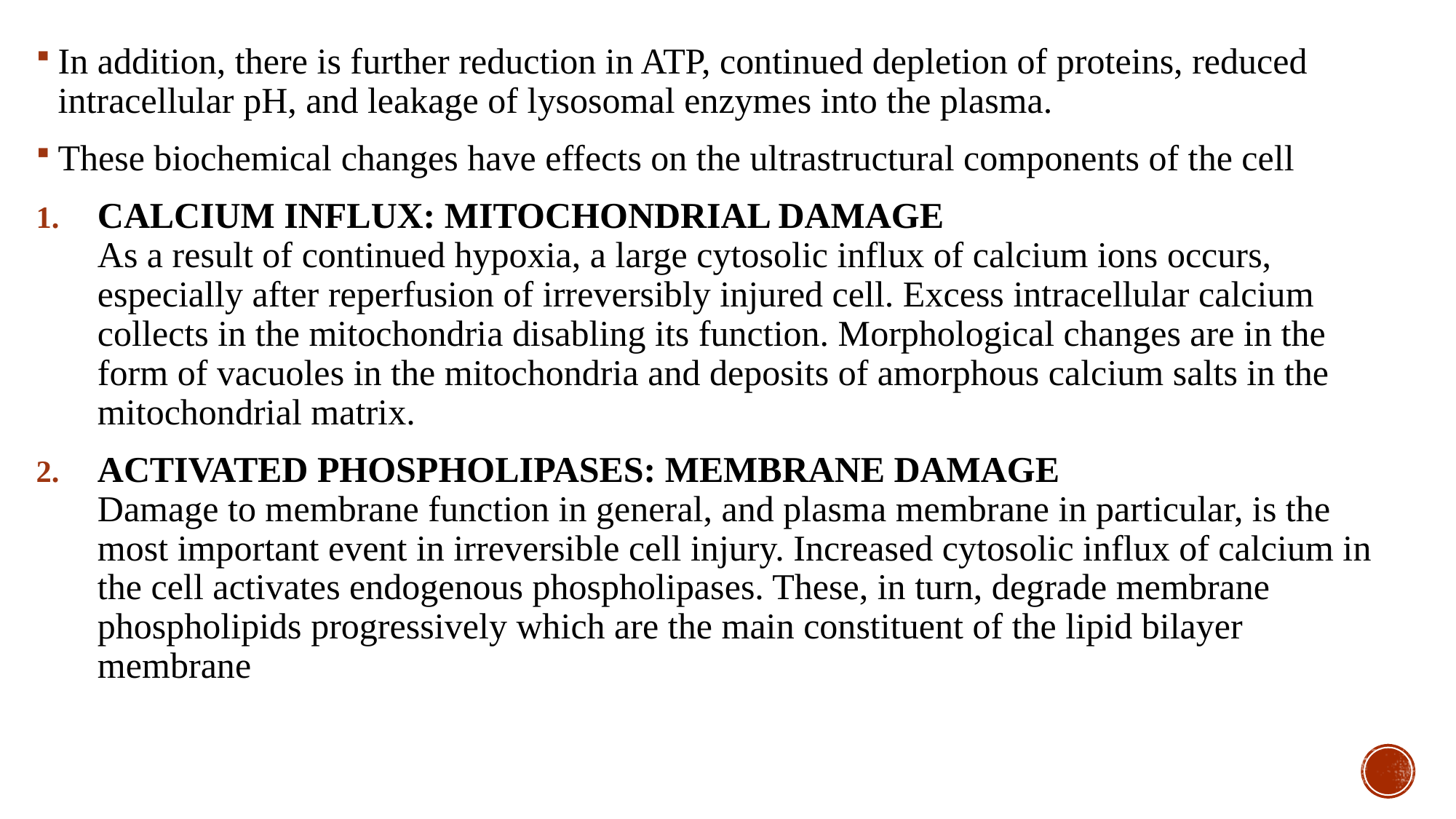

In addition, there is further reduction in ATP, continued depletion of proteins, reduced intracellular pH, and leakage of lysosomal enzymes into the plasma.
These biochemical changes have effects on the ultrastructural components of the cell
CALCIUM INFLUX: MITOCHONDRIAL DAMAGE
As a result of continued hypoxia, a large cytosolic influx of calcium ions occurs, especially after reperfusion of irreversibly injured cell. Excess intracellular calcium collects in the mitochondria disabling its function. Morphological changes are in the form of vacuoles in the mitochondria and deposits of amorphous calcium salts in the mitochondrial matrix.
ACTIVATED PHOSPHOLIPASES: MEMBRANE DAMAGE
Damage to membrane function in general, and plasma membrane in particular, is the most important event in irreversible cell injury. Increased cytosolic influx of calcium in the cell activates endogenous phospholipases. These, in turn, degrade membrane phospholipids progressively which are the main constituent of the lipid bilayer membrane